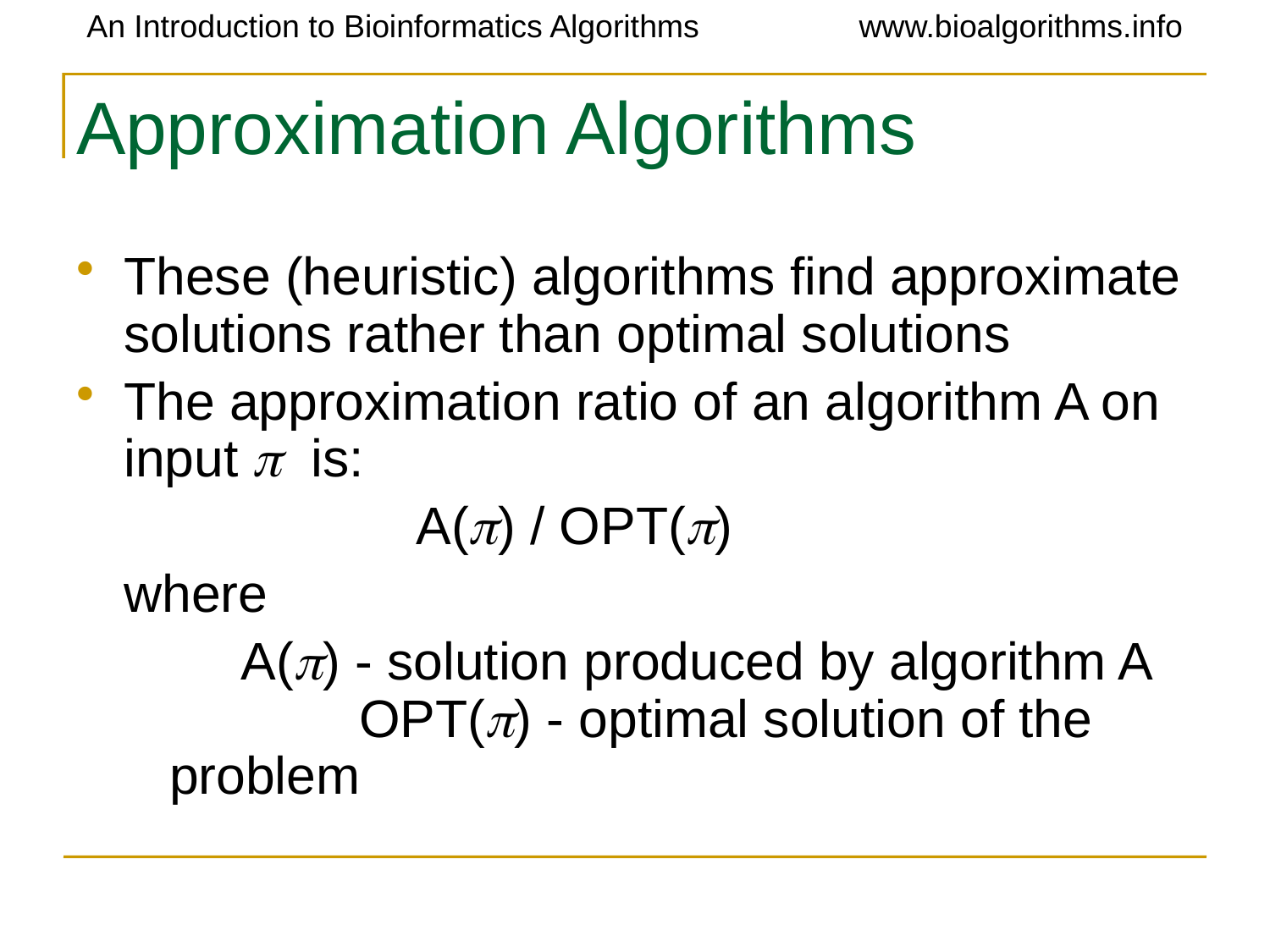

# Approximation Algorithms

These (heuristic) algorithms find approximate solutions rather than optimal solutions
The approximation ratio of an algorithm A on input π  is:
                    A(π) / OPT(π)
where
        A(π) - solution produced by algorithm A                 OPT(π) - optimal solution of the problem